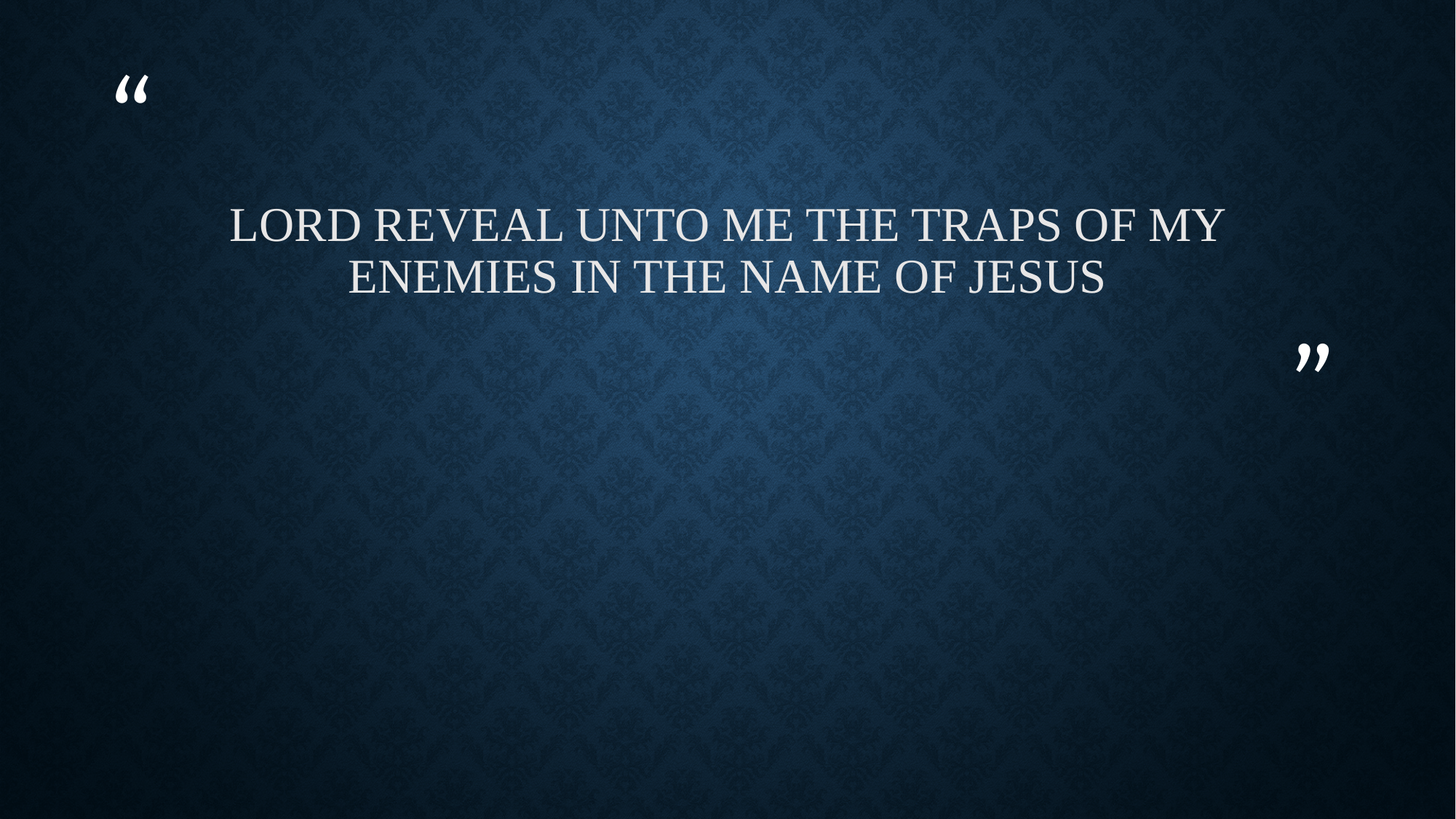

# Lord reveal unto me the traps of my enemies in the name of Jesus